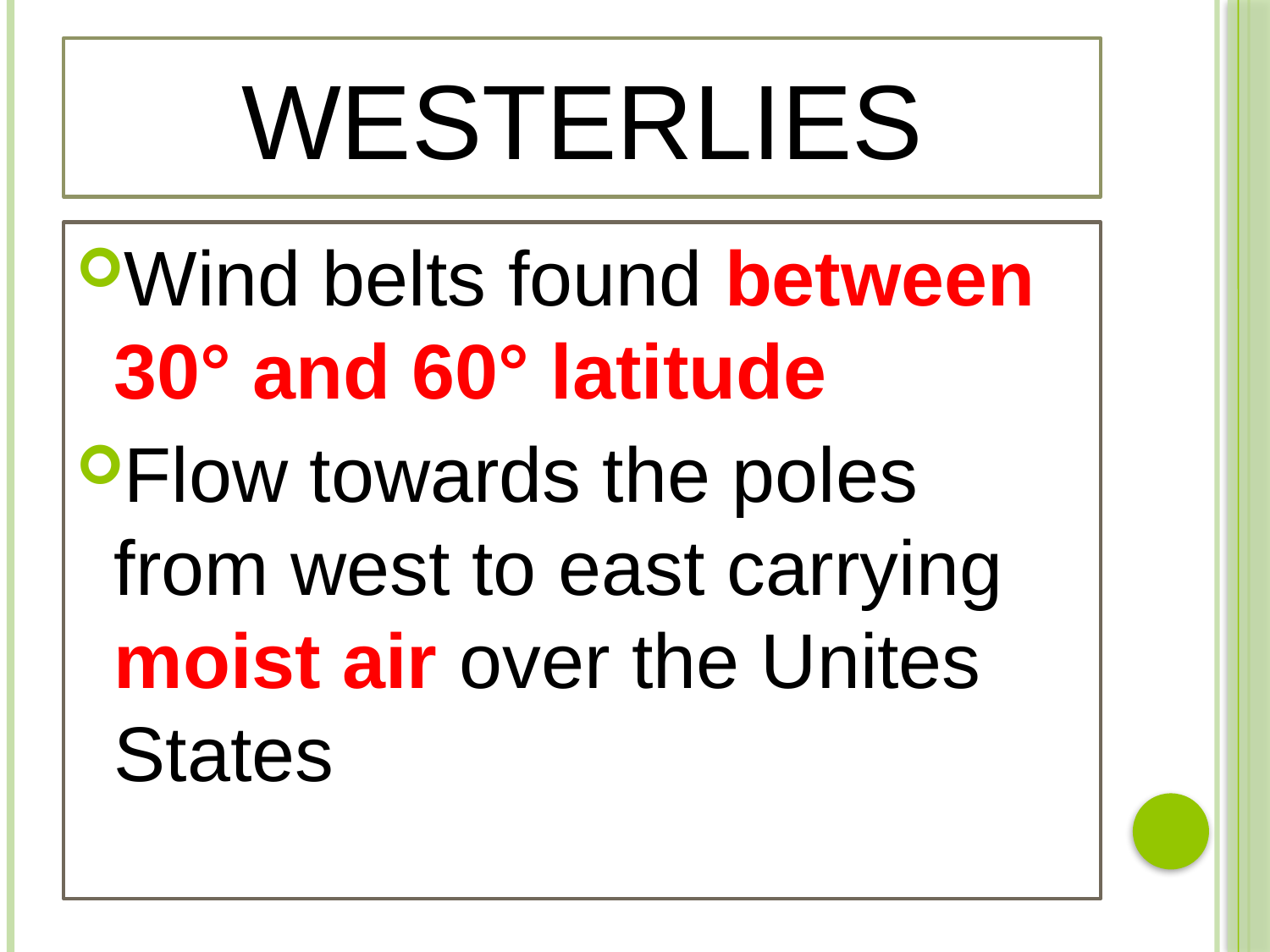

# Westerlies
Wind belts found between 30° and 60° latitude
Flow towards the poles from west to east carrying moist air over the Unites States